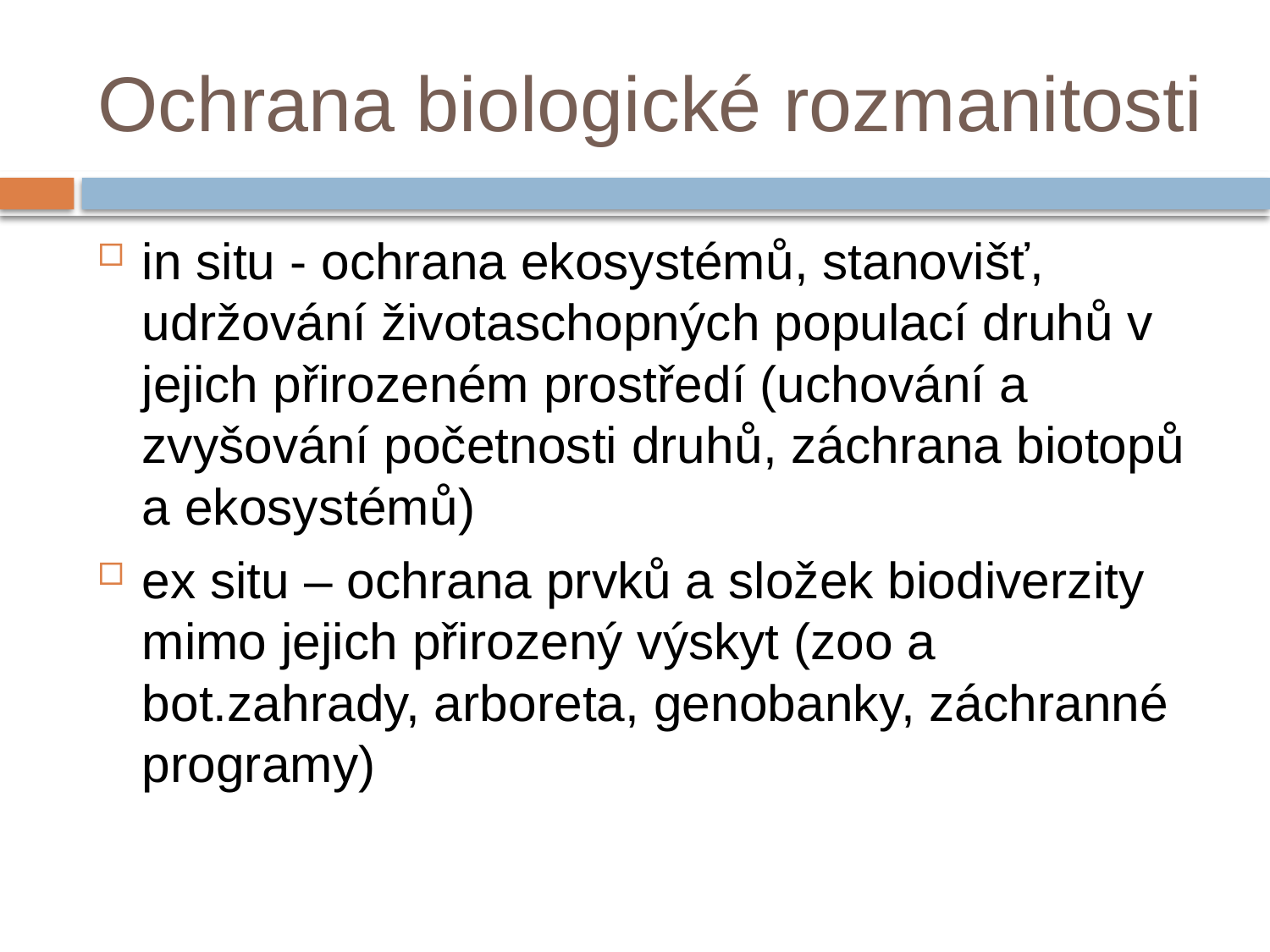

# Ochrana biologické rozmanitosti
in situ - ochrana ekosystémů, stanovišť, udržování životaschopných populací druhů v jejich přirozeném prostředí (uchování a zvyšování početnosti druhů, záchrana biotopů a ekosystémů)
ex situ – ochrana prvků a složek biodiverzity mimo jejich přirozený výskyt (zoo a bot.zahrady, arboreta, genobanky, záchranné programy)